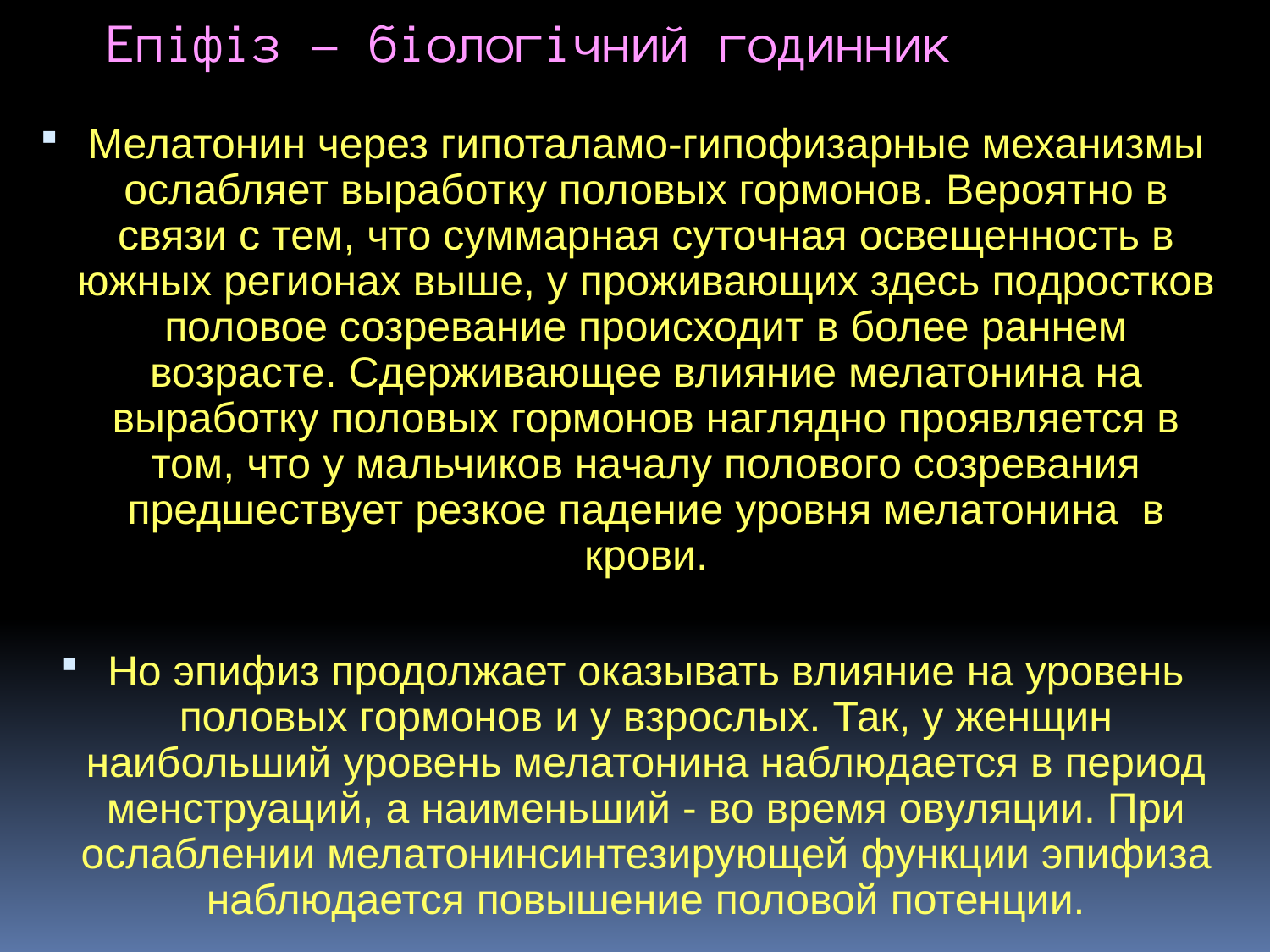

Епіфіз – біологічний годинник
Мелатонин через гипоталамо-гипофизарные механизмы ослабляет выработку половых гормонов. Вероятно в связи с тем, что суммарная суточная освещенность в южных регионах выше, у проживающих здесь подростков половое созревание происходит в более раннем возрасте. Cдерживающее влияние мелатонина на выработку половых гормонов наглядно проявляется в том, что у мальчиков началу полового созревания предшествует резкое падение уровня мелатонина  в крови.

Но эпифиз продолжает оказывать влияние на уровень половых гормонов и у взрослых. Так, у женщин наибольший уровень мелатонина наблюдается в период менструаций, а наименьший - во время овуляции. При ослаблении мелатонинсинтезирующей функции эпифиза наблюдается повышение половой потенции.